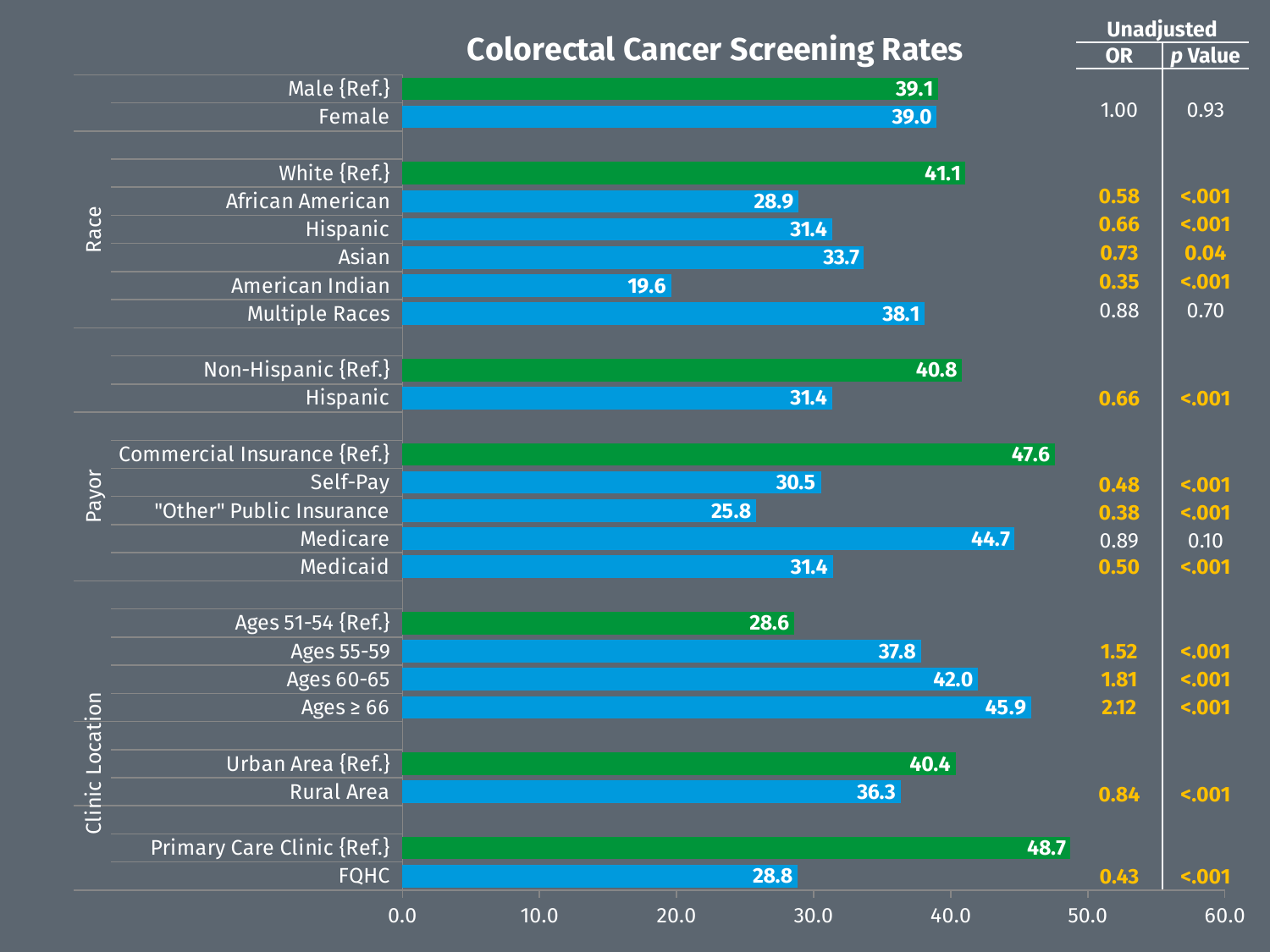

| Unadjusted |  |
| --- | --- |
| OR | p Value |
|  |  |
| 1.00 | 0.93 |
|  |  |
|  |  |
| 0.58 | <.001 |
| 0.66 | <.001 |
| 0.73 | 0.04 |
| 0.35 | <.001 |
| 0.88 | 0.70 |
|  |  |
|  |  |
| 0.66 | <.001 |
|  |  |
|  |  |
| 0.48 | <.001 |
| 0.38 | <.001 |
| 0.89 | 0.10 |
| 0.50 | <.001 |
|  |  |
|  |  |
| 1.52 | <.001 |
| 1.81 | <.001 |
| 2.12 | <.001 |
|  |  |
|  |  |
| 0.84 | <.001 |
|  |  |
|  |  |
| 0.43 | <.001 |

### Chart: Colorectal Cancer Screening Rates

| Category |  |
|---|---|
| FQHC | 28.8183 |
| Primary Care Clinic {Ref.} | 48.74290000000001 |
|  | None |
| Rural Area | 36.3363 |
| Urban Area {Ref.} | 40.3567 |
|  | None |
| Ages ≥ 66 | 45.8806 |
| Ages 60-65 | 41.983000000000004 |
| Ages 55-59 | 37.8158 |
| Ages 51-54 {Ref.} | 28.5977 |
|  | None |
| Medicaid | 31.393799999999946 |
| Medicare | 44.66150000000001 |
| "Other" Public Insurance | 25.8065 |
| Self-Pay | 30.5381 |
| Commercial Insurance {Ref.} | 47.6053000000001 |
|  | None |
| Hispanic | 31.3641 |
| Non-Hispanic {Ref.} | 40.8194 |
|  | None |
| Multiple Races | 38.09520000000001 |
| American Indian | 19.60780000000006 |
| Asian | 33.668300000000116 |
| Hispanic | 31.3619 |
| African American | 28.919899999999988 |
| White {Ref.} | 41.07010000000001 |
|  | None |
| Female | 38.9801 |
| Male {Ref.} | 39.072 |